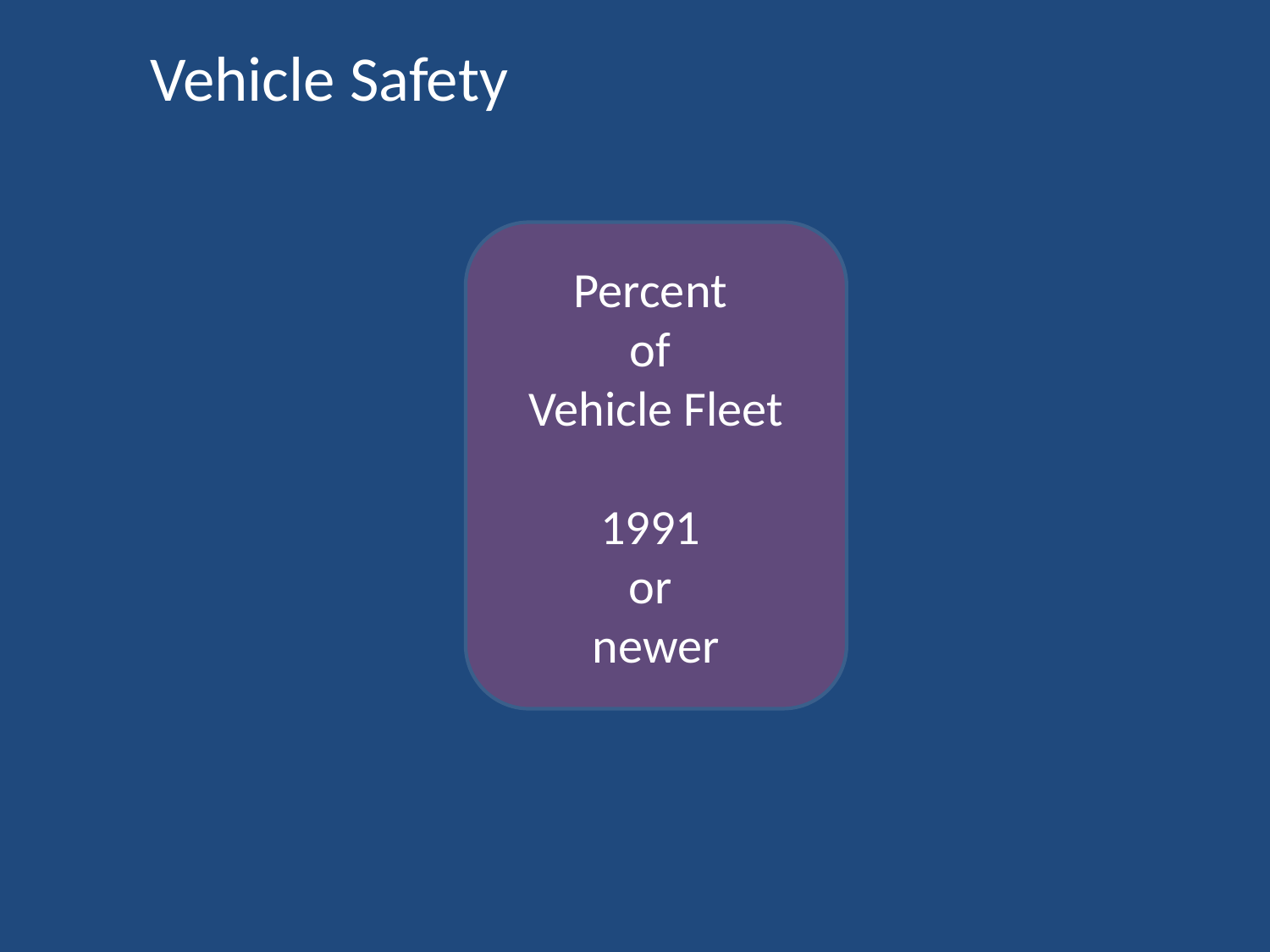

Vehicle Safety
Percent
of
Vehicle Fleet

1991
or
newer